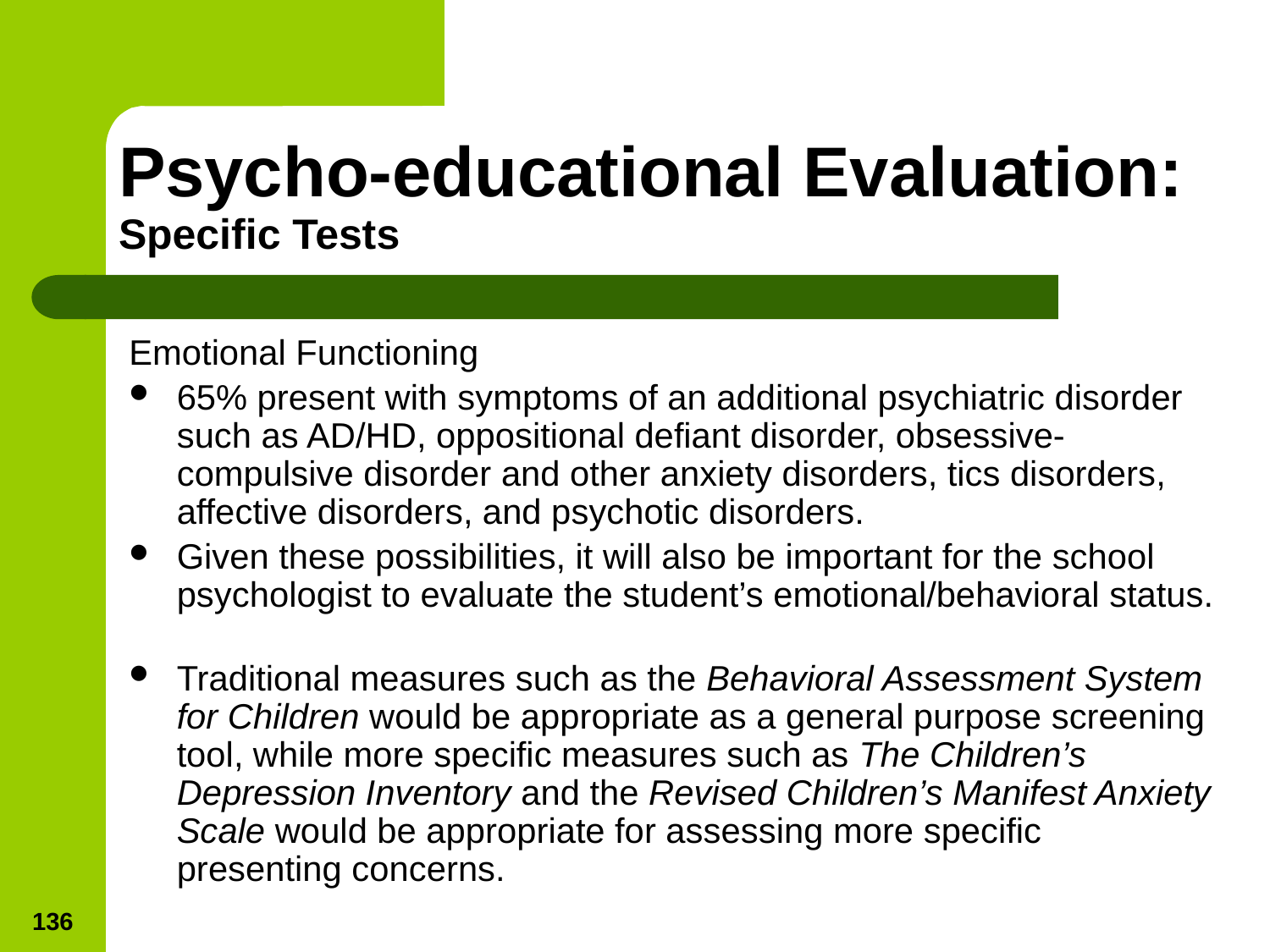

# Psycho-educational Evaluation: Specific Tests
Emotional Functioning
65% present with symptoms of an additional psychiatric disorder such as AD/HD, oppositional defiant disorder, obsessive-compulsive disorder and other anxiety disorders, tics disorders, affective disorders, and psychotic disorders.
Given these possibilities, it will also be important for the school psychologist to evaluate the student’s emotional/behavioral status.
Traditional measures such as the Behavioral Assessment System for Children would be appropriate as a general purpose screening tool, while more specific measures such as The Children’s Depression Inventory and the Revised Children’s Manifest Anxiety Scale would be appropriate for assessing more specific presenting concerns.
136